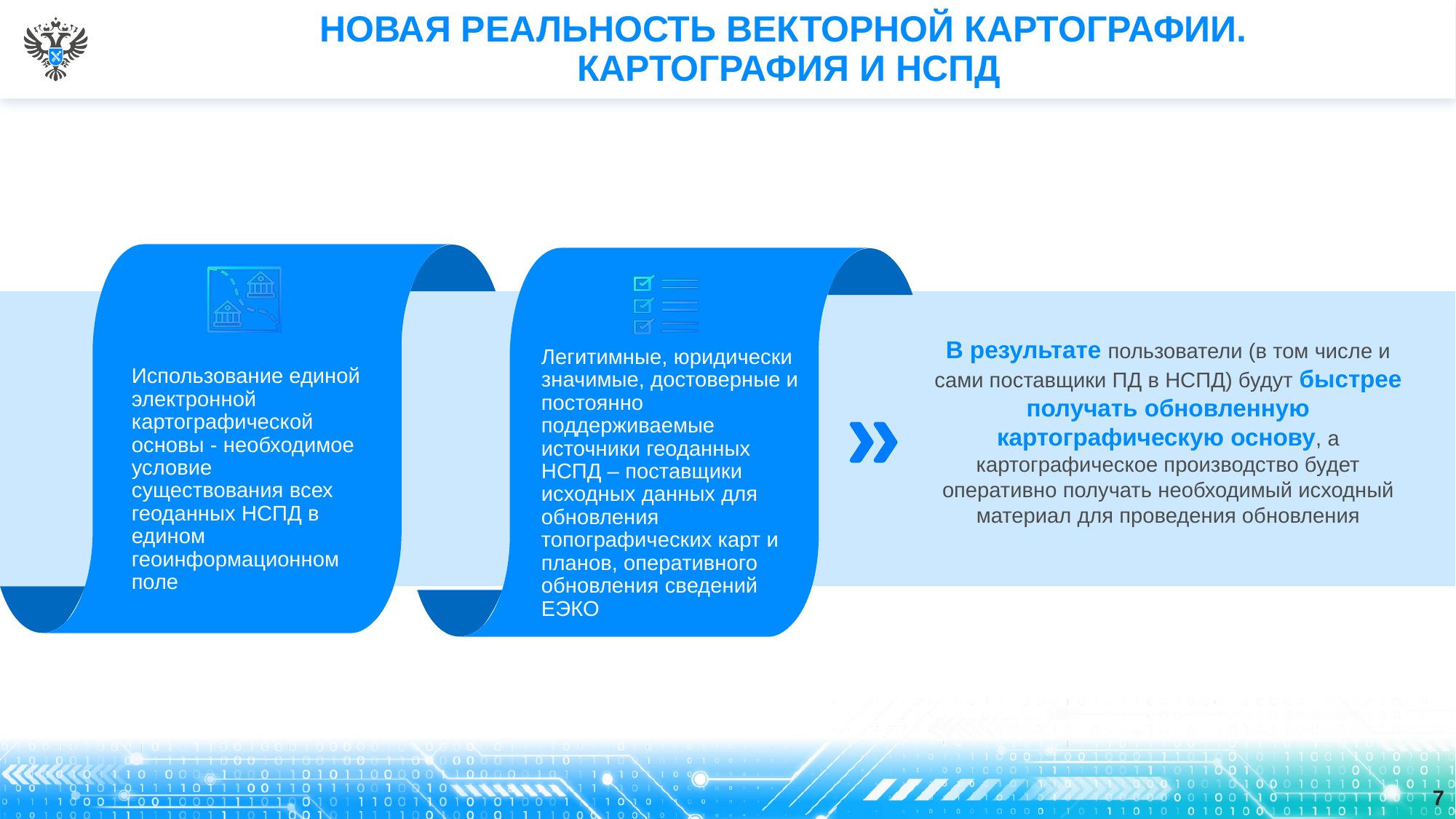

# НОВАЯ РЕАЛЬНОСТЬ ВЕКТОРНОЙ КАРТОГРАФИИ. КАРТОГРАФИЯ И НСПД

Использование единой электронной картографической основы - необходимое условие существования всех геоданных НСПД в едином геоинформационном поле

Легитимные, юридически значимые, достоверные и постоянно поддерживаемые источники геоданных НСПД – поставщики исходных данных для обновления топографических карт и планов, оперативного обновления сведений ЕЭКО

В результате пользователи (в том числе и сами поставщики ПД в НСПД) будут быстрее получать обновленную картографическую основу, а картографическое производство будет оперативно получать необходимый исходный материал для проведения обновления

7